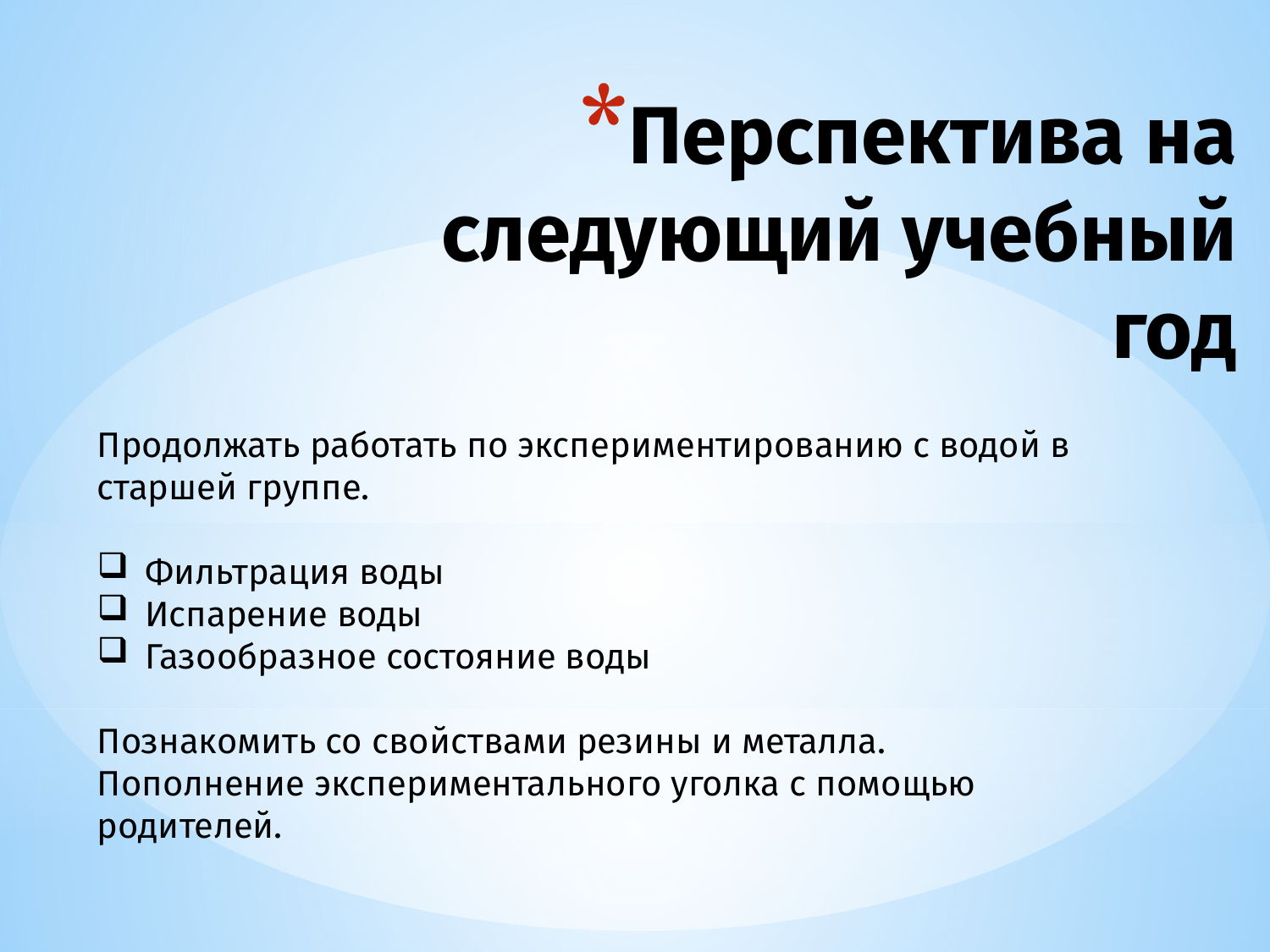

# Перспектива на следующий учебный год
Продолжать работать по экспериментированию с водой в старшей группе.

Фильтрация воды
Испарение воды
Газообразное состояние воды

Познакомить со свойствами резины и металла.
Пополнение экспериментального уголка с помощью родителей.